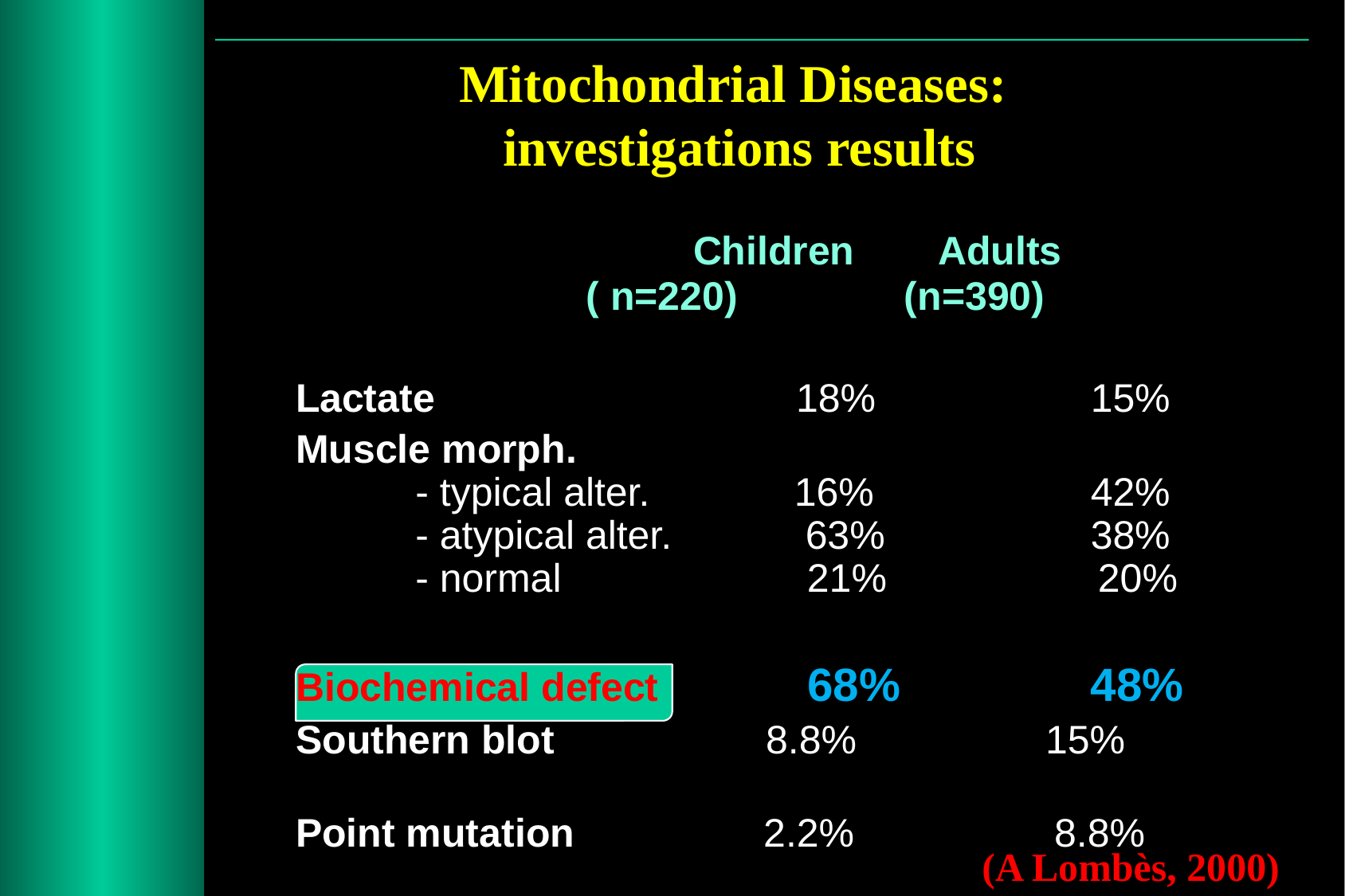

Mitochondrial Diseases:
investigations results
                              Children	    Adults		                             ( n=220)               (n=390)

    Lactate			  18%		       15%
	Muscle morph.						   	- typical alter.             16%		       42%		- atypical alter.            63%		       38%		- normal		   21%                   20%

	Biochemical defect	   68%	      48%
	Southern blot                   8.8%                 15%
    Point mutation                 2.2%                  8.8%

    (A Lombès, 2000)